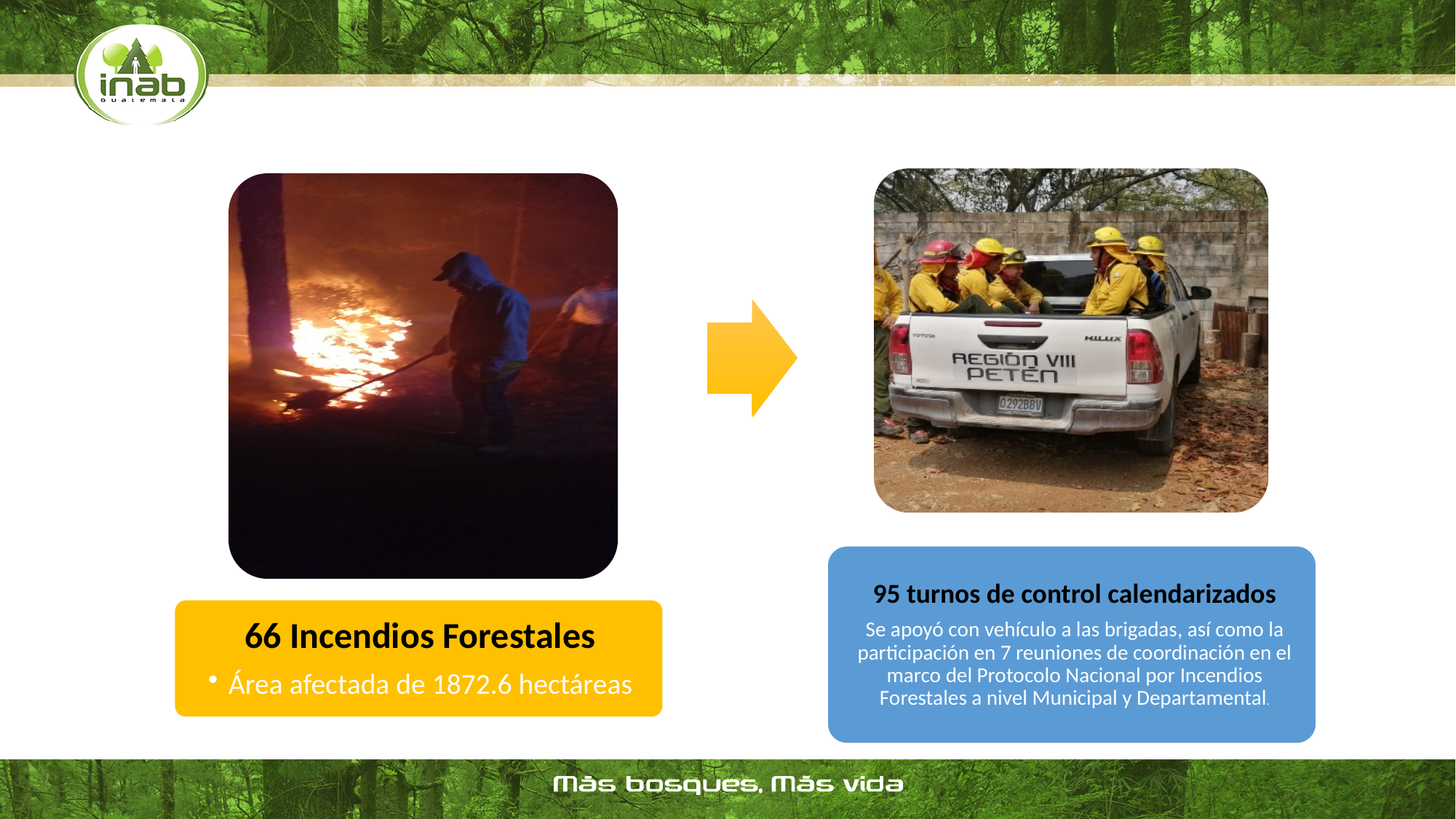

66 Incendios Forestales
Área afectada de 1872.6 hectáreas

95 turnos de control calendarizados
Se apoyó con vehículo a las brigadas, así como la participación en 7 reuniones de coordinación en el marco del Protocolo Nacional por Incendios Forestales a nivel Municipal y Departamental.